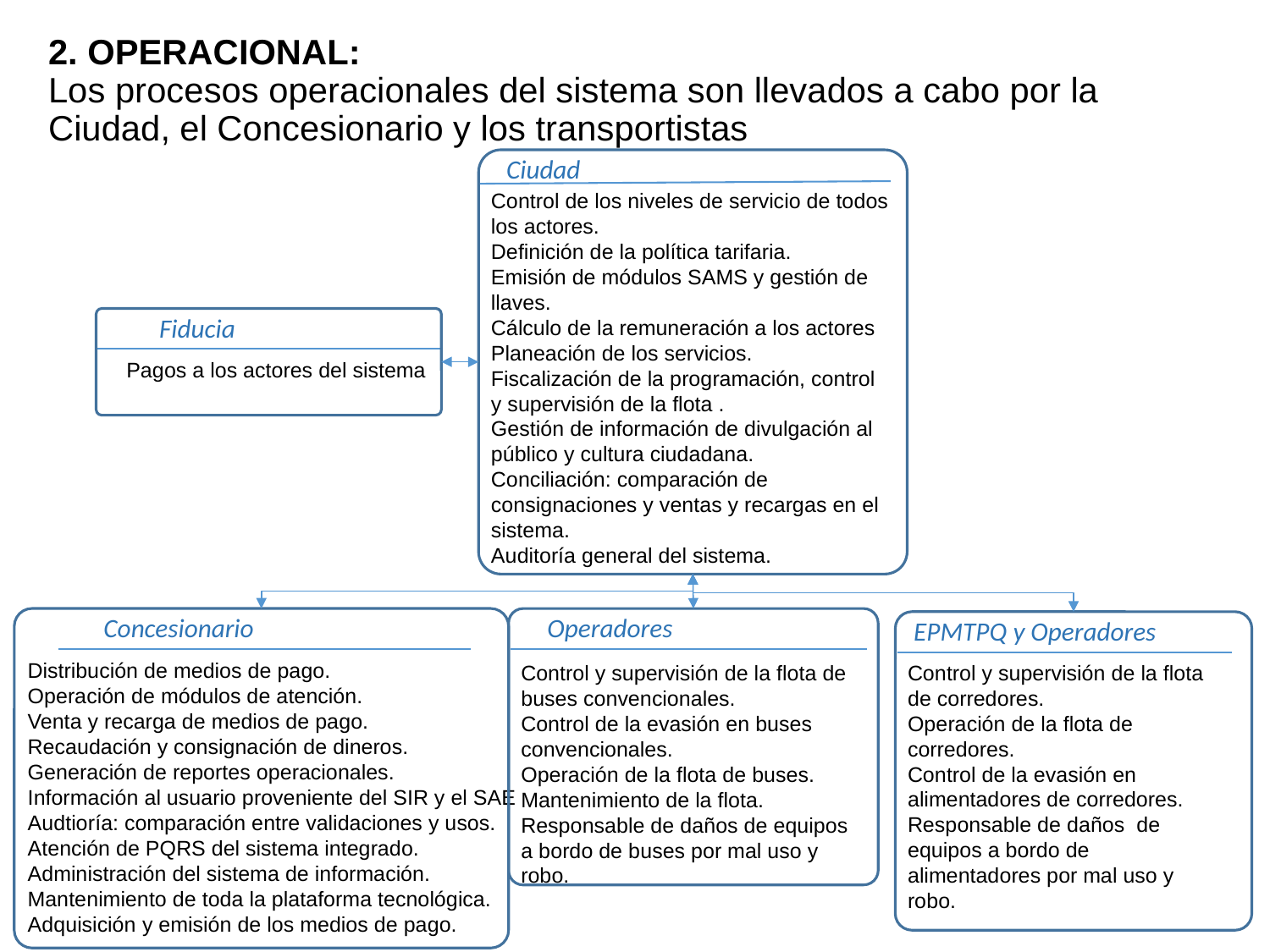

# 2. OPERACIONAL: Los procesos operacionales del sistema son llevados a cabo por la Ciudad, el Concesionario y los transportistas
Ciudad

Control de los niveles de servicio de todos los actores.
Definición de la política tarifaria.
Emisión de módulos SAMS y gestión de llaves.
Cálculo de la remuneración a los actores
Planeación de los servicios.
Fiscalización de la programación, control y supervisión de la flota .
Gestión de información de divulgación al público y cultura ciudadana.
Conciliación: comparación de consignaciones y ventas y recargas en el sistema.
Auditoría general del sistema.
Fiducia

Pagos a los actores del sistema
Concesionario
Operadores

EPMTPQ y Operadores

Distribución de medios de pago.
Operación de módulos de atención.
Venta y recarga de medios de pago.
Recaudación y consignación de dineros.
Generación de reportes operacionales.
Información al usuario proveniente del SIR y el SAE
Audtioría: comparación entre validaciones y usos.
Atención de PQRS del sistema integrado.
Administración del sistema de información.
Mantenimiento de toda la plataforma tecnológica.
Adquisición y emisión de los medios de pago.

Control y supervisión de la flota de corredores.
Operación de la flota de corredores.
Control de la evasión en alimentadores de corredores.
Responsable de daños  de equipos a bordo de alimentadores por mal uso y robo.

Control y supervisión de la flota de buses convencionales.
Control de la evasión en buses convencionales.
Operación de la flota de buses.
Mantenimiento de la flota.
Responsable de daños de equipos a bordo de buses por mal uso y robo.